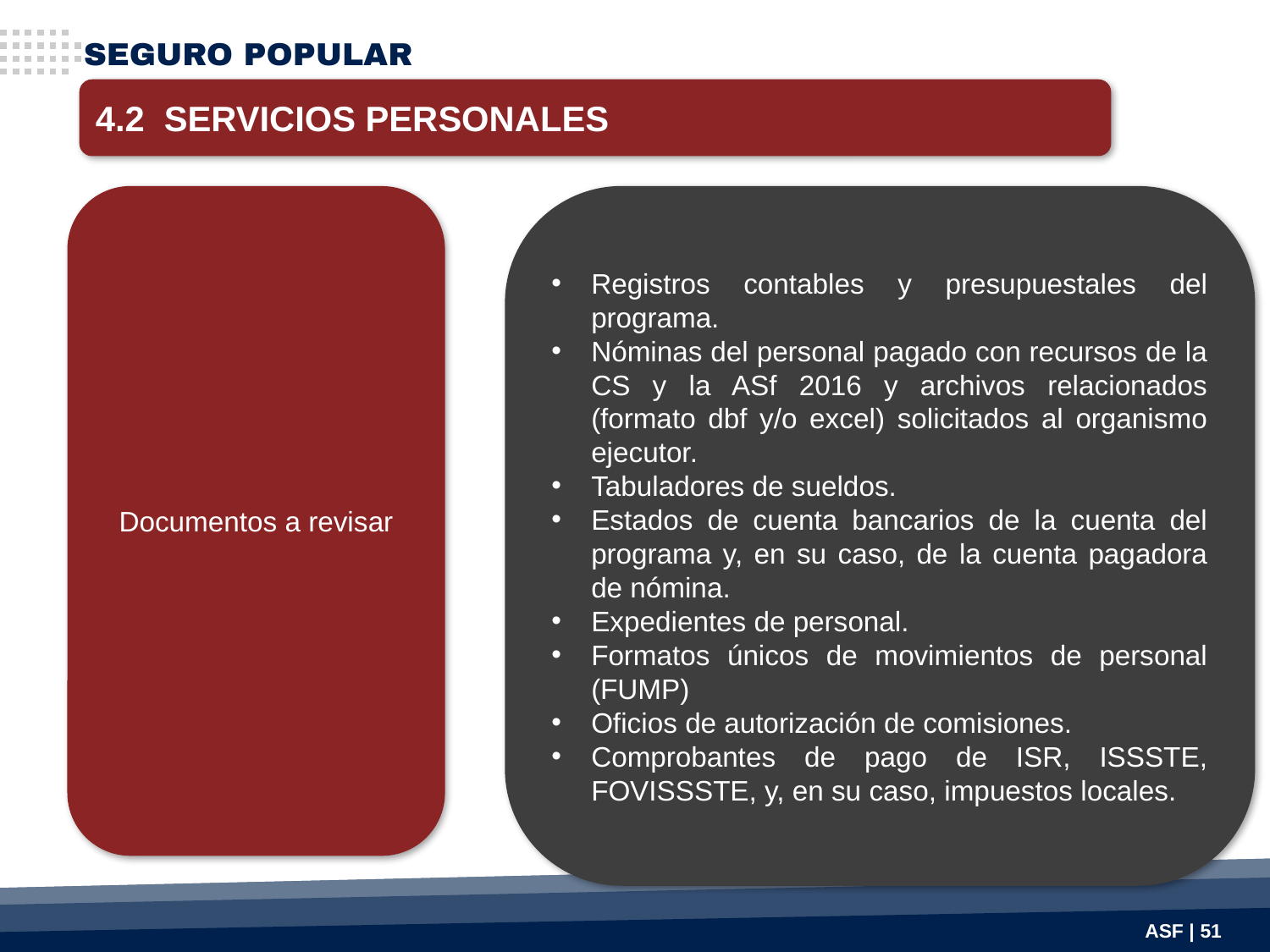

SEGURO POPULAR
4.2  SERVICIOS PERSONALES
Registros contables y presupuestales del programa.
Nóminas del personal pagado con recursos de la CS y la ASf 2016 y archivos relacionados (formato dbf y/o excel) solicitados al organismo ejecutor.
Tabuladores de sueldos.
Estados de cuenta bancarios de la cuenta del programa y, en su caso, de la cuenta pagadora de nómina.
Expedientes de personal.
Formatos únicos de movimientos de personal (FUMP)
Oficios de autorización de comisiones.
Comprobantes de pago de ISR, ISSSTE, FOVISSSTE, y, en su caso, impuestos locales.
Documentos a revisar
ASF | 51